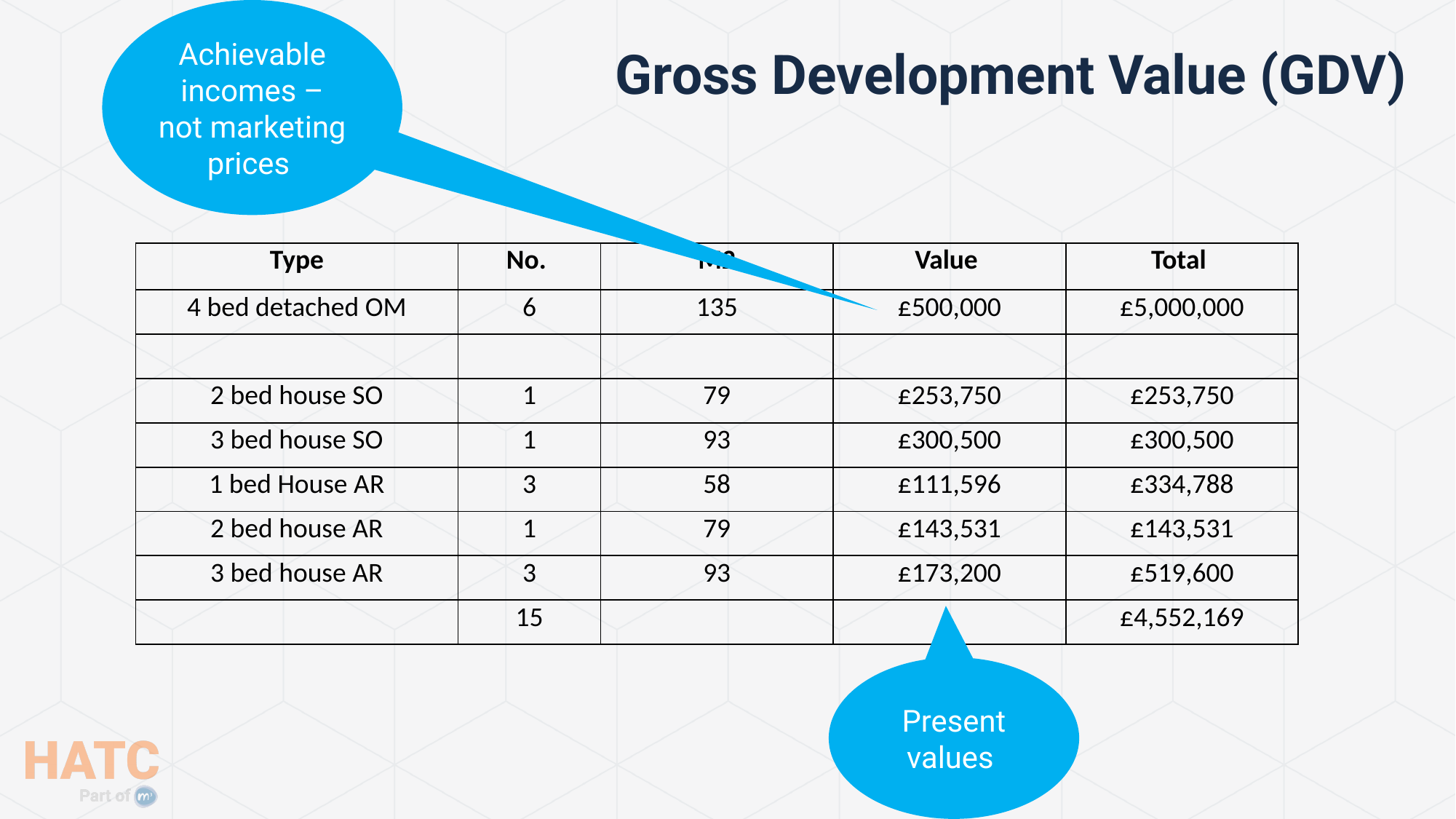

Achievable incomes – not marketing prices
Gross Development Value (GDV)
| Type | No. | M2 | Value | Total |
| --- | --- | --- | --- | --- |
| 4 bed detached OM | 6 | 135 | £500,000 | £5,000,000 |
|  |  |  |  |  |
| 2 bed house SO | 1 | 79 | £253,750 | £253,750 |
| 3 bed house SO | 1 | 93 | £300,500 | £300,500 |
| 1 bed House AR | 3 | 58 | £111,596 | £334,788 |
| 2 bed house AR | 1 | 79 | £143,531 | £143,531 |
| 3 bed house AR | 3 | 93 | £173,200 | £519,600 |
|  | 15 |  |  | £4,552,169 |
Present values